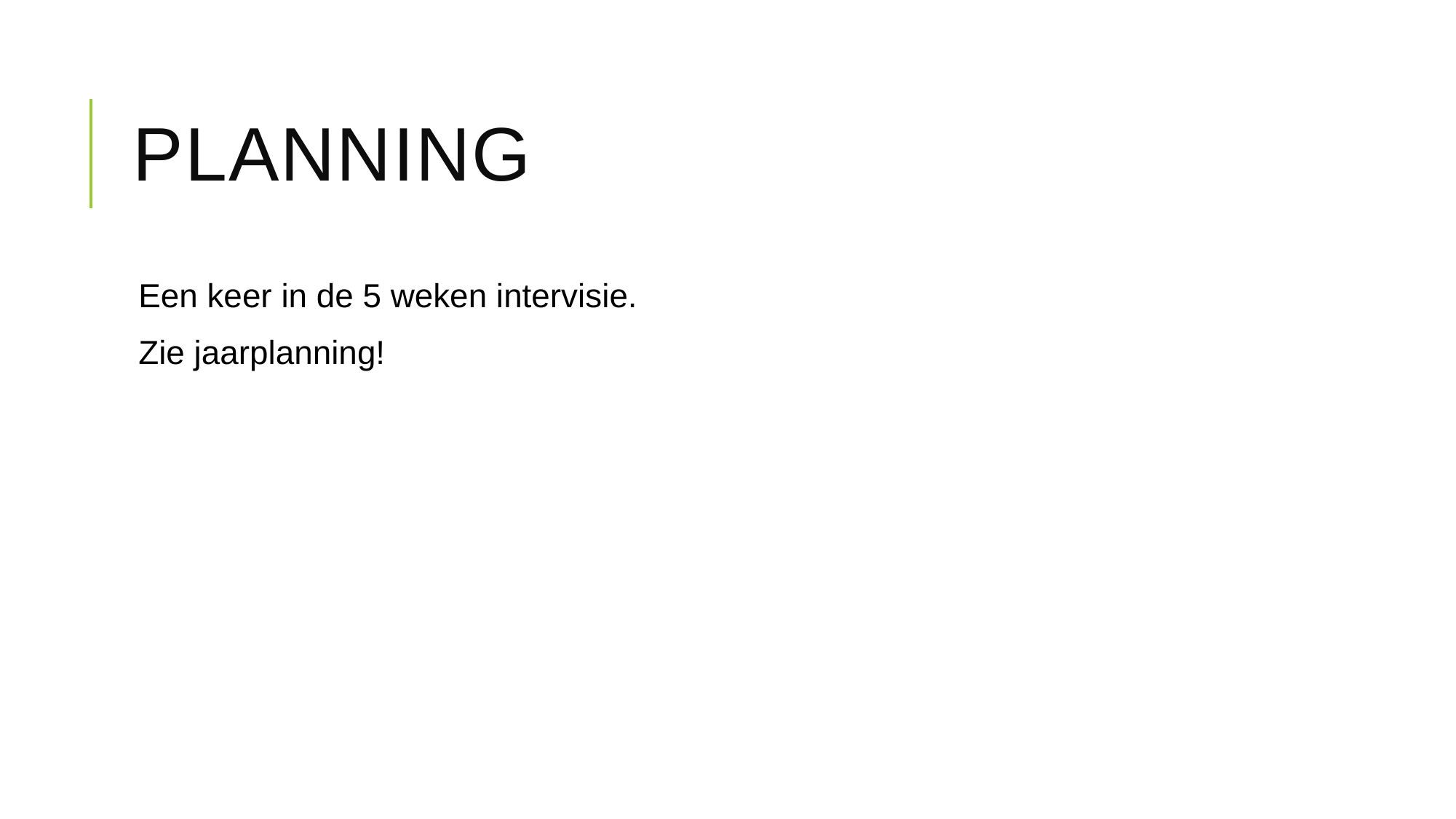

# planning
Een keer in de 5 weken intervisie.
Zie jaarplanning!